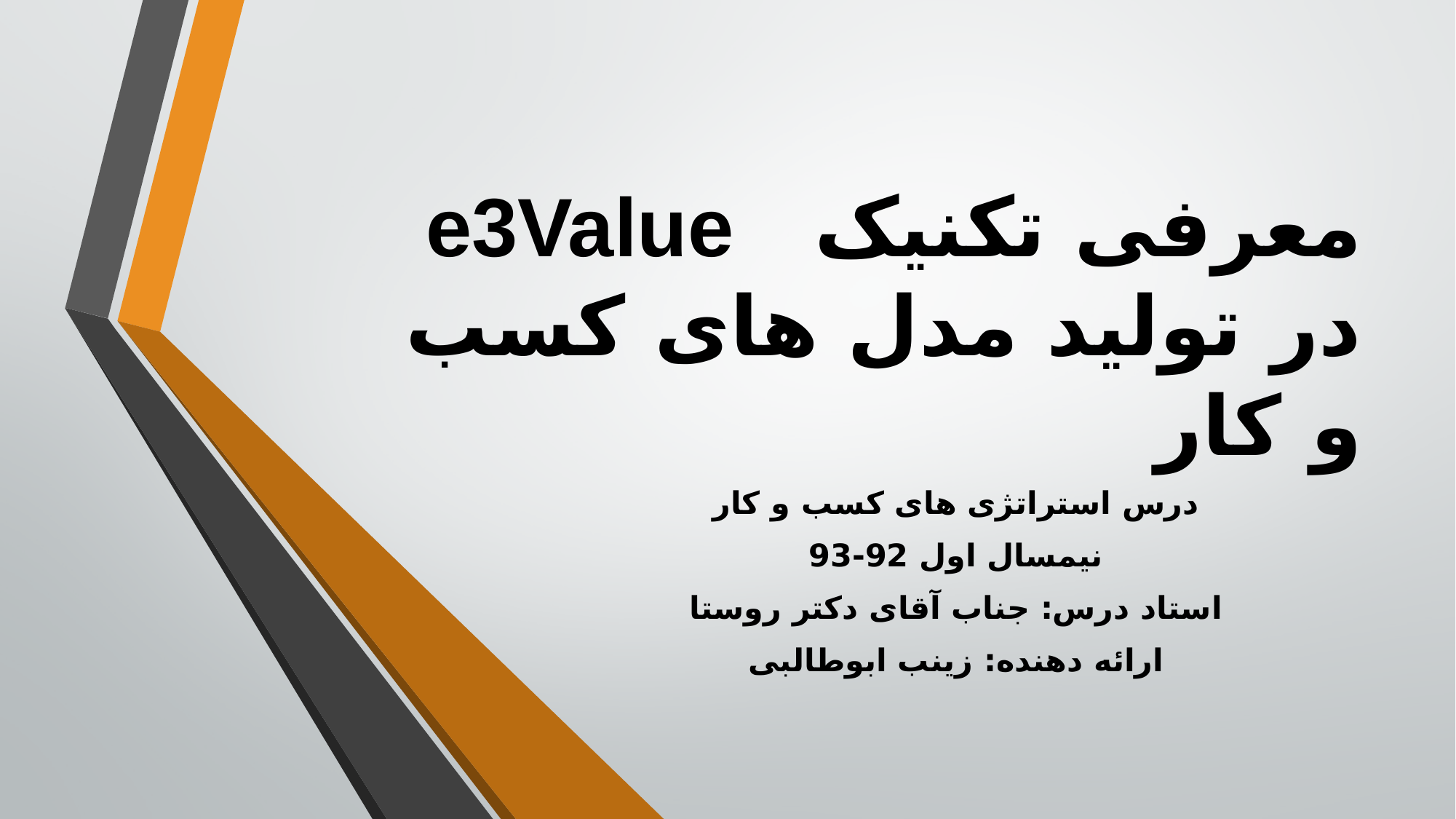

# e3Value معرفی تکنیک در تولید مدل های کسب و کار
درس استراتژی های کسب و کار
نیمسال اول 92-93
استاد درس: جناب آقای دکتر روستا
ارائه دهنده: زینب ابوطالبی